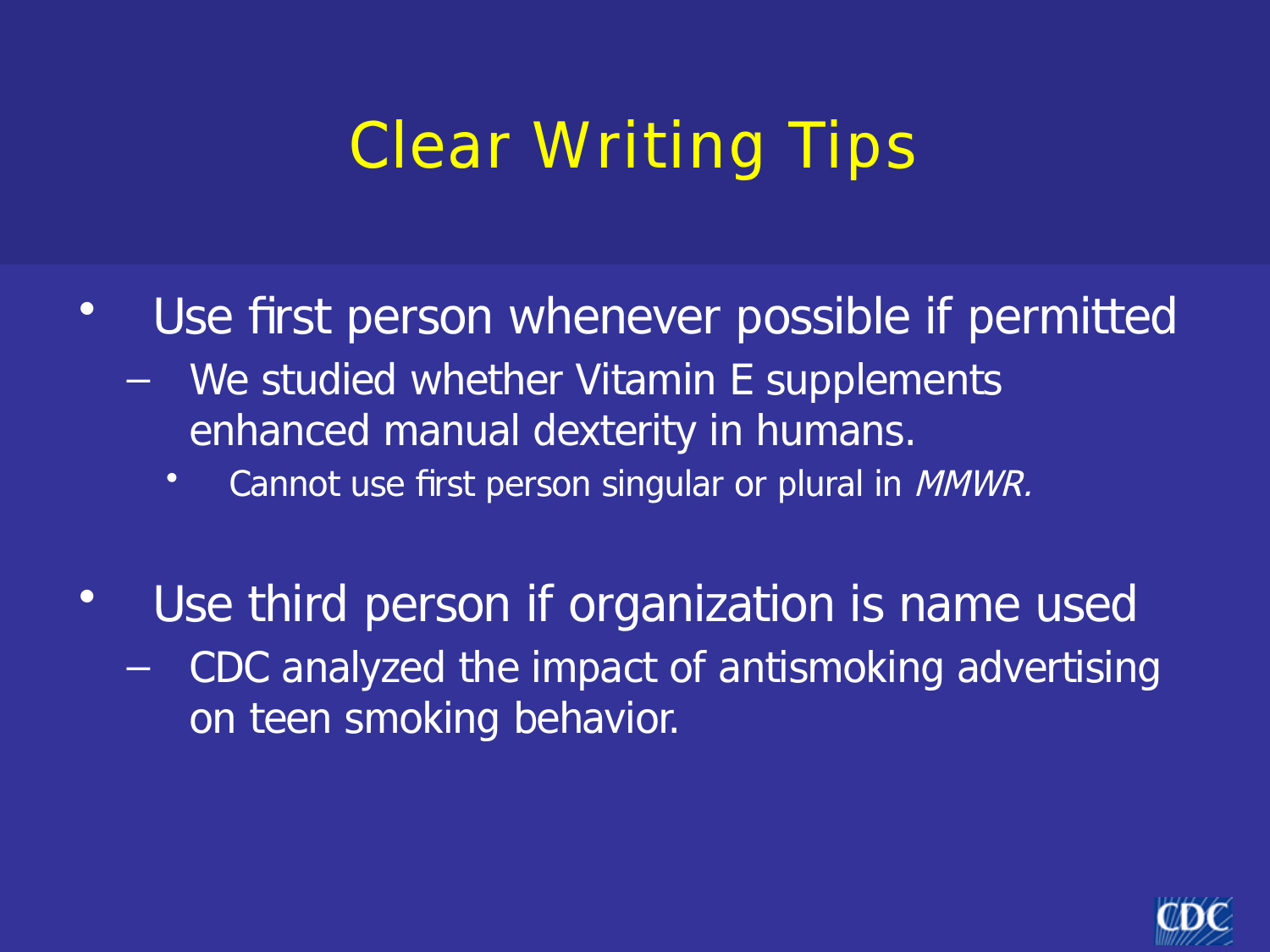

# Clear Writing Tips
Use first person whenever possible if permitted
We studied whether Vitamin E supplements enhanced manual dexterity in humans.
Cannot use first person singular or plural in MMWR.

Use third person if organization is name used
CDC analyzed the impact of antismoking advertising on teen smoking behavior.